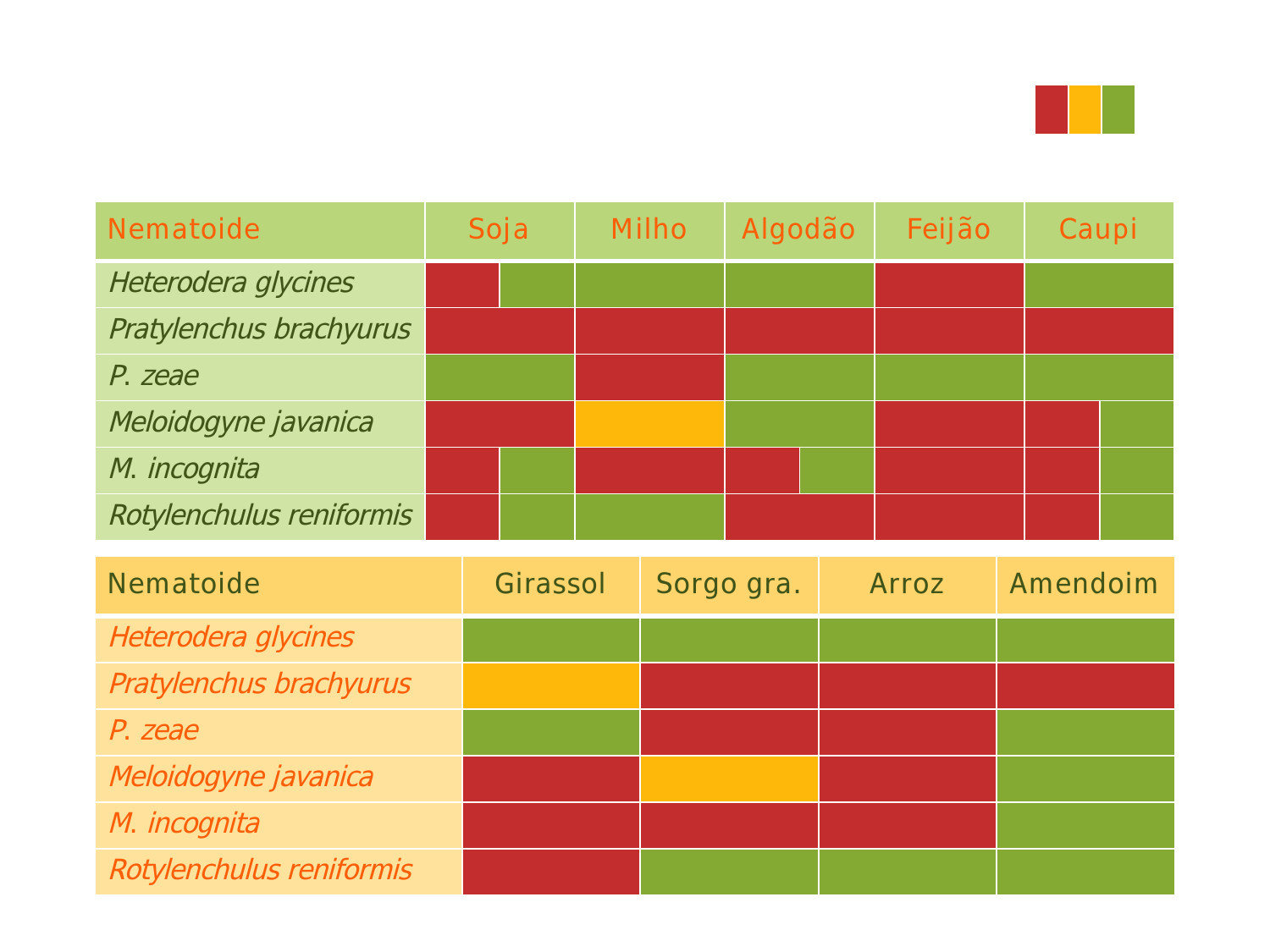

#
|  |  |  |
| --- | --- | --- |
| Nematoide | Soja |  | Milho | Algodão |  | Feijão | Caupi |  |
| --- | --- | --- | --- | --- | --- | --- | --- | --- |
| Heterodera glycines |  |  |  |  |  |  |  |  |
| Pratylenchus brachyurus |  |  |  |  |  |  |  |  |
| P. zeae |  |  |  |  |  |  |  |  |
| Meloidogyne javanica |  |  |  |  |  |  |  |  |
| M. incognita |  |  |  |  |  |  |  |  |
| Rotylenchulus reniformis |  |  |  |  |  |  |  |  |
| Nematoide | Girassol | Sorgo gra. | Arroz | Amendoim |
| --- | --- | --- | --- | --- |
| Heterodera glycines |  |  |  |  |
| Pratylenchus brachyurus |  |  |  |  |
| P. zeae |  |  |  |  |
| Meloidogyne javanica |  |  |  |  |
| M. incognita |  |  |  |  |
| Rotylenchulus reniformis |  |  |  |  |